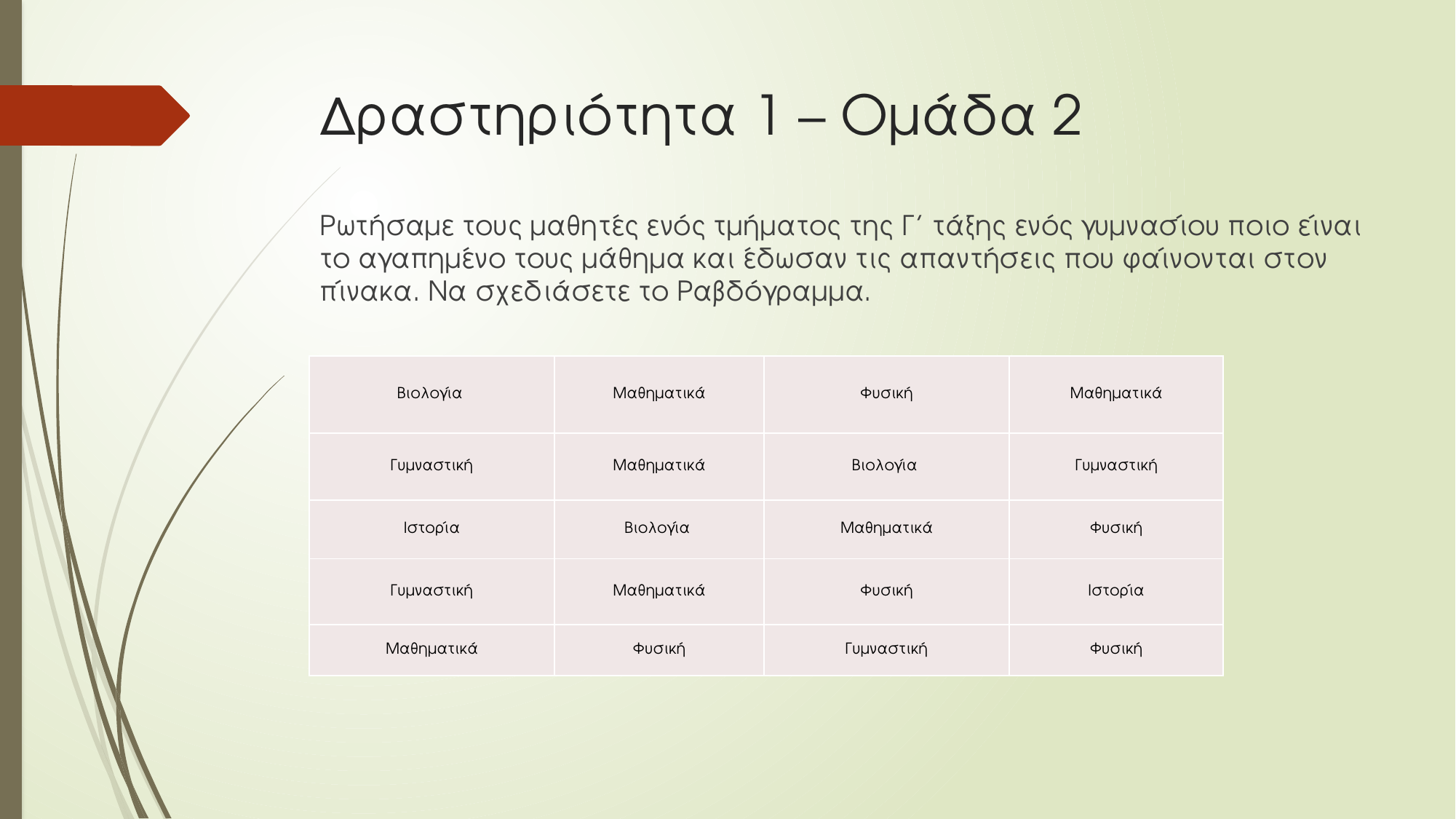

# Δραστηριότητα 1 – Ομάδα 2
Ρωτήσαμε τους μαθητές ενός τμήματος της Γ’ τάξης ενός γυμνασίου ποιο είναι το αγαπημένο τους μάθημα και έδωσαν τις απαντήσεις που φαίνονται στον πίνακα. Να σχεδιάσετε το Ραβδόγραμμα.

| Βιολογία | Μαθηματικά | Φυσική | Μαθηματικά |
| --- | --- | --- | --- |
| Γυμναστική | Μαθηματικά | Βιολογία | Γυμναστική |
| Ιστορία | Βιολογία | Μαθηματικά | Φυσική |
| Γυμναστική | Μαθηματικά | Φυσική | Ιστορία |
| Μαθηματικά | Φυσική | Γυμναστική | Φυσική |